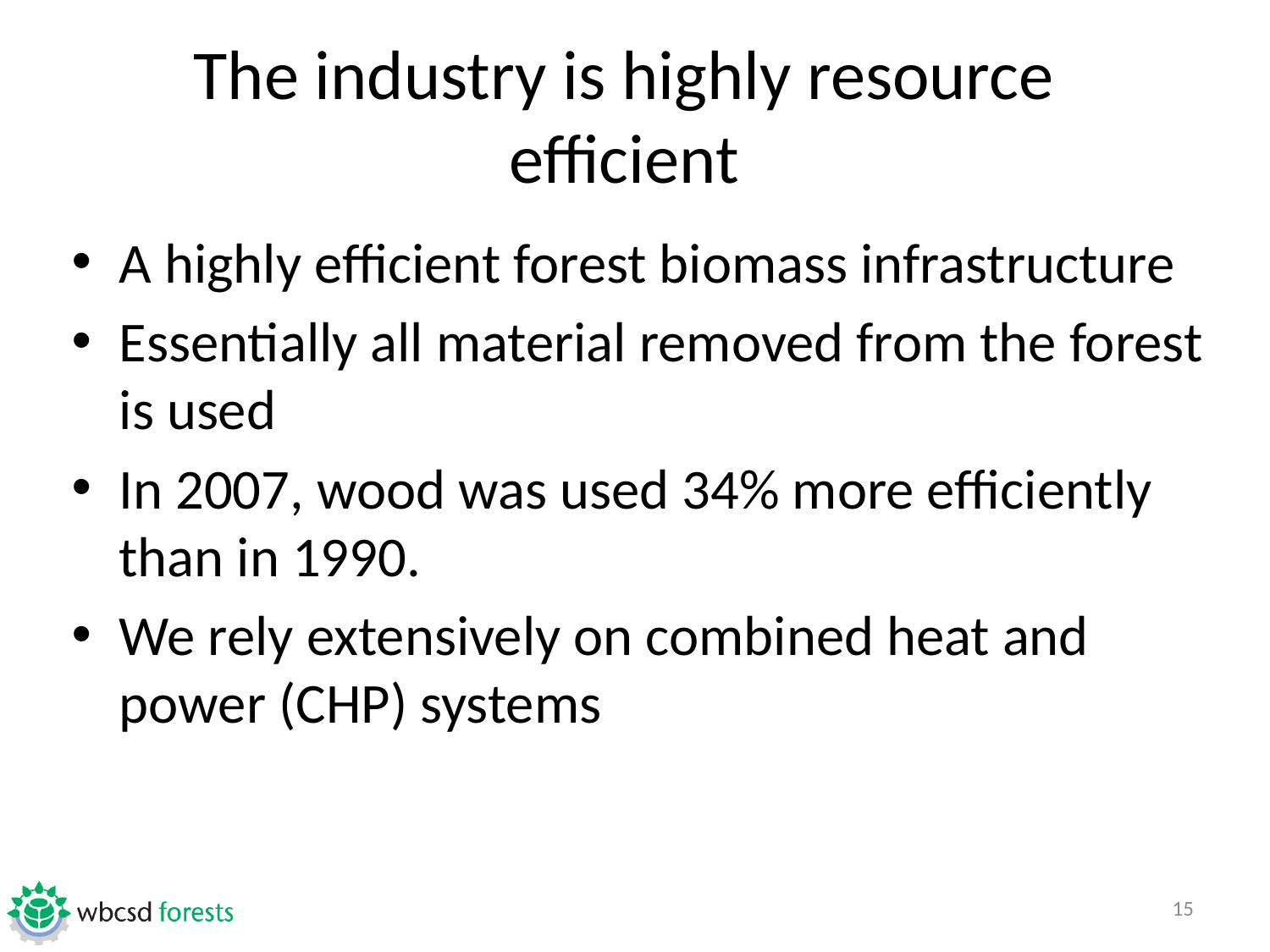

# The industry is highly resource efficient
A highly efficient forest biomass infrastructure
Essentially all material removed from the forest is used
In 2007, wood was used 34% more efficiently than in 1990.
We rely extensively on combined heat and power (CHP) systems